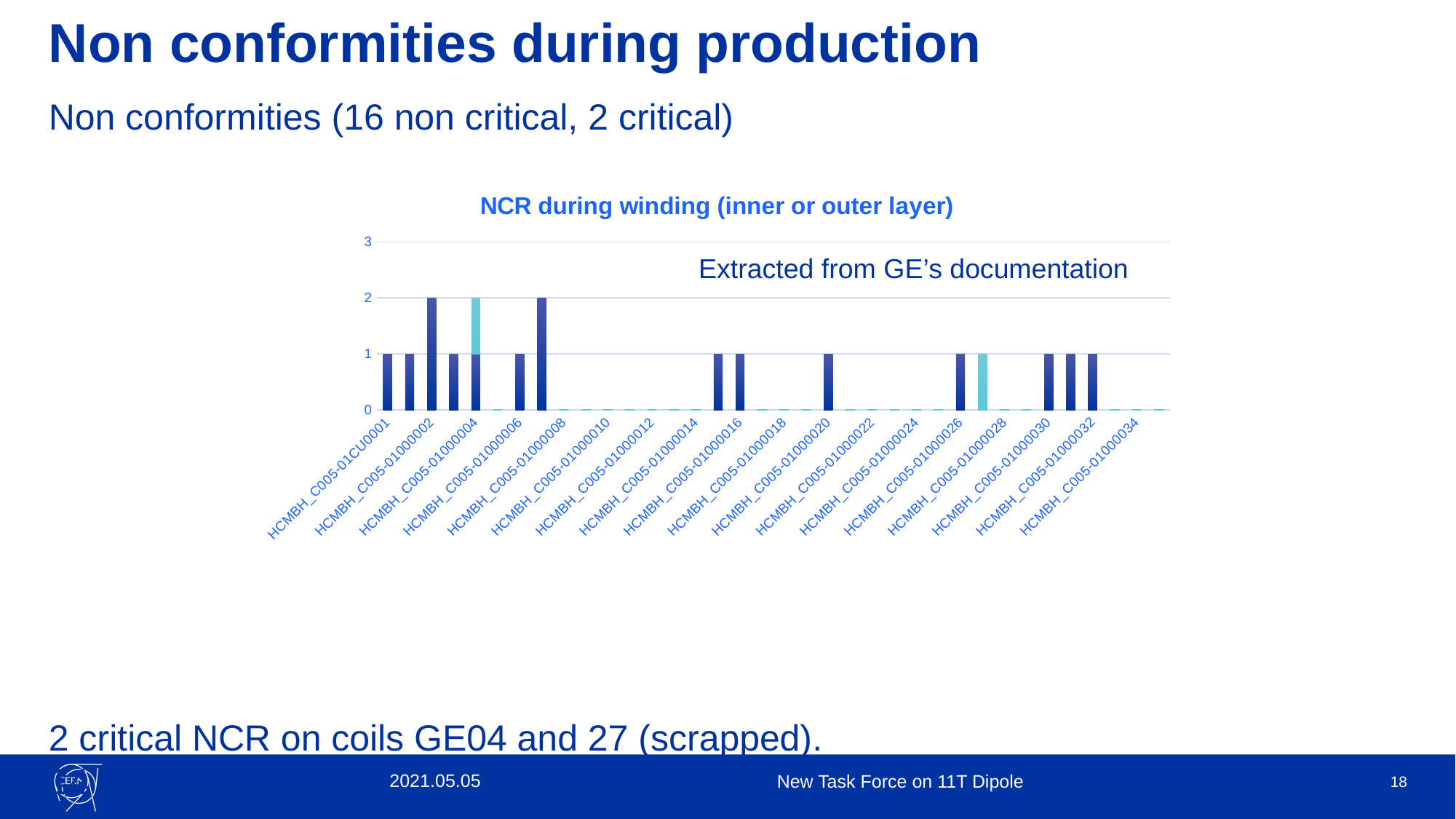

# Non conformities during production
Non conformities (16 non critical, 2 critical)

2 critical NCR on coils GE04 and 27 (scrapped).
14 : Minor damages of the insulation.
2 : important Pop out. Insulation damaged, repair needed.

### Chart: NCR during winding (inner or outer layer)

| Category |  |  |
|---|---|---|
| HCMBH_C005-01CU0001 | 1.0 | 0.0 |
| HCMBH_C005-01000001 | 1.0 | 0.0 |
| HCMBH_C005-01000002 | 2.0 | 0.0 |
| HCMBH_C005-01000003 | 1.0 | 0.0 |
| HCMBH_C005-01000004 | 1.0 | 1.0 |
| HCMBH_C005-01000005 | 0.0 | 0.0 |
| HCMBH_C005-01000006 | 1.0 | 0.0 |
| HCMBH_C005-01000007 | 2.0 | 0.0 |
| HCMBH_C005-01000008 | 0.0 | 0.0 |
| HCMBH_C005-01000009 | 0.0 | 0.0 |
| HCMBH_C005-01000010 | 0.0 | 0.0 |
| HCMBH_C005-01000011 | 0.0 | 0.0 |
| HCMBH_C005-01000012 | 0.0 | 0.0 |
| HCMBH_C005-01000013 | 0.0 | 0.0 |
| HCMBH_C005-01000014 | 0.0 | 0.0 |
| HCMBH_C005-01000015 | 1.0 | 0.0 |
| HCMBH_C005-01000016 | 1.0 | 0.0 |
| HCMBH_C005-01000017 | 0.0 | 0.0 |
| HCMBH_C005-01000018 | 0.0 | 0.0 |
| HCMBH_C005-01000019 | 0.0 | 0.0 |
| HCMBH_C005-01000020 | 1.0 | 0.0 |
| HCMBH_C005-01000021 | 0.0 | 0.0 |
| HCMBH_C005-01000022 | 0.0 | 0.0 |
| HCMBH_C005-01000023 | 0.0 | 0.0 |
| HCMBH_C005-01000024 | 0.0 | 0.0 |
| HCMBH_C005-01000025 | 0.0 | 0.0 |
| HCMBH_C005-01000026 | 1.0 | 0.0 |
| HCMBH_C005-01000027 | 0.0 | 1.0 |
| HCMBH_C005-01000028 | 0.0 | 0.0 |
| HCMBH_C005-01000029 | 0.0 | 0.0 |
| HCMBH_C005-01000030 | 1.0 | 0.0 |
| HCMBH_C005-01000031 | 1.0 | 0.0 |
| HCMBH_C005-01000032 | 1.0 | 0.0 |
| HCMBH_C005-01000033 | 0.0 | 0.0 |
| HCMBH_C005-01000034 | 0.0 | 0.0 |
| HCMBH_C005-01000035 | 0.0 | 0.0 |
Extracted from GE’s documentation
2021.05.05
New Task Force on 11T Dipole
18